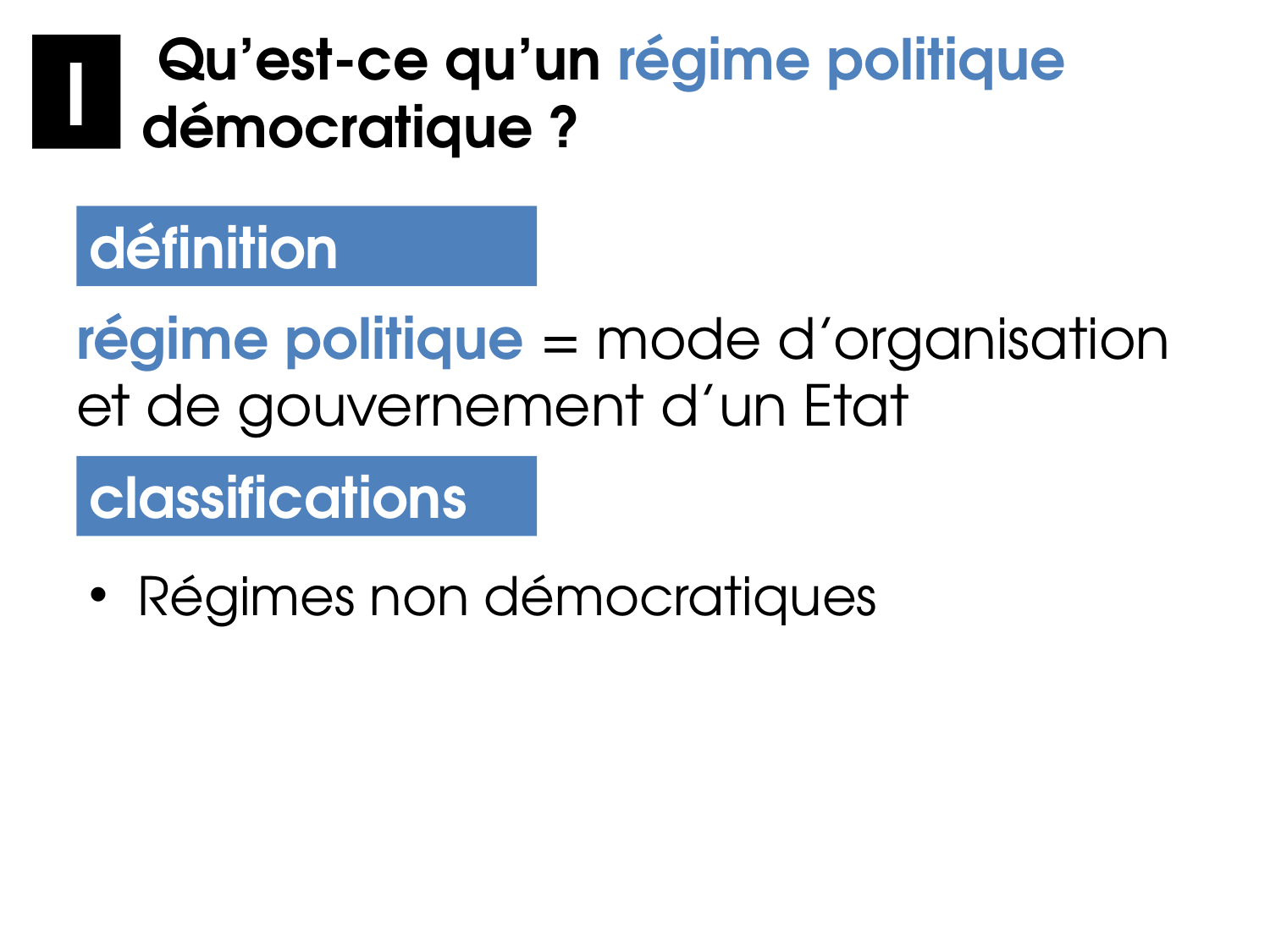

# Qu’est-ce qu’un régime politique démocratique ?
.I.
définition
régime politique = mode d’organisation et de gouvernement d’un Etat
classifications
Régimes non démocratiques
            -  régimes totalitaires
            -  régimes autoritaires
Régimes démocratiques